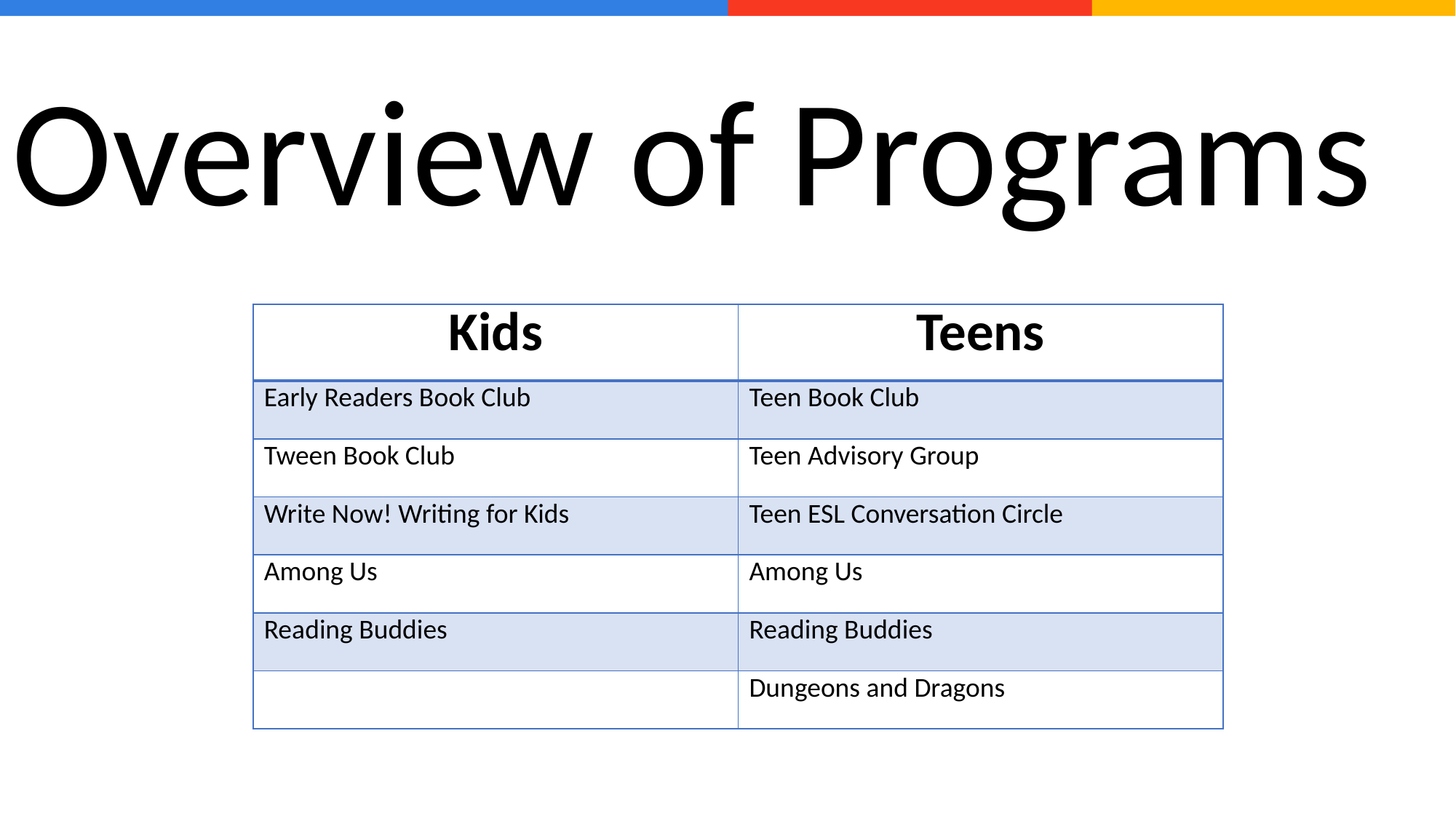

Overview of Programs
| Kids | Teens |
| --- | --- |
| Early Readers Book Club | Teen Book Club |
| Tween Book Club | Teen Advisory Group |
| Write Now! Writing for Kids | Teen ESL Conversation Circle |
| Among Us | Among Us |
| Reading Buddies | Reading Buddies |
|  | Dungeons and Dragons |